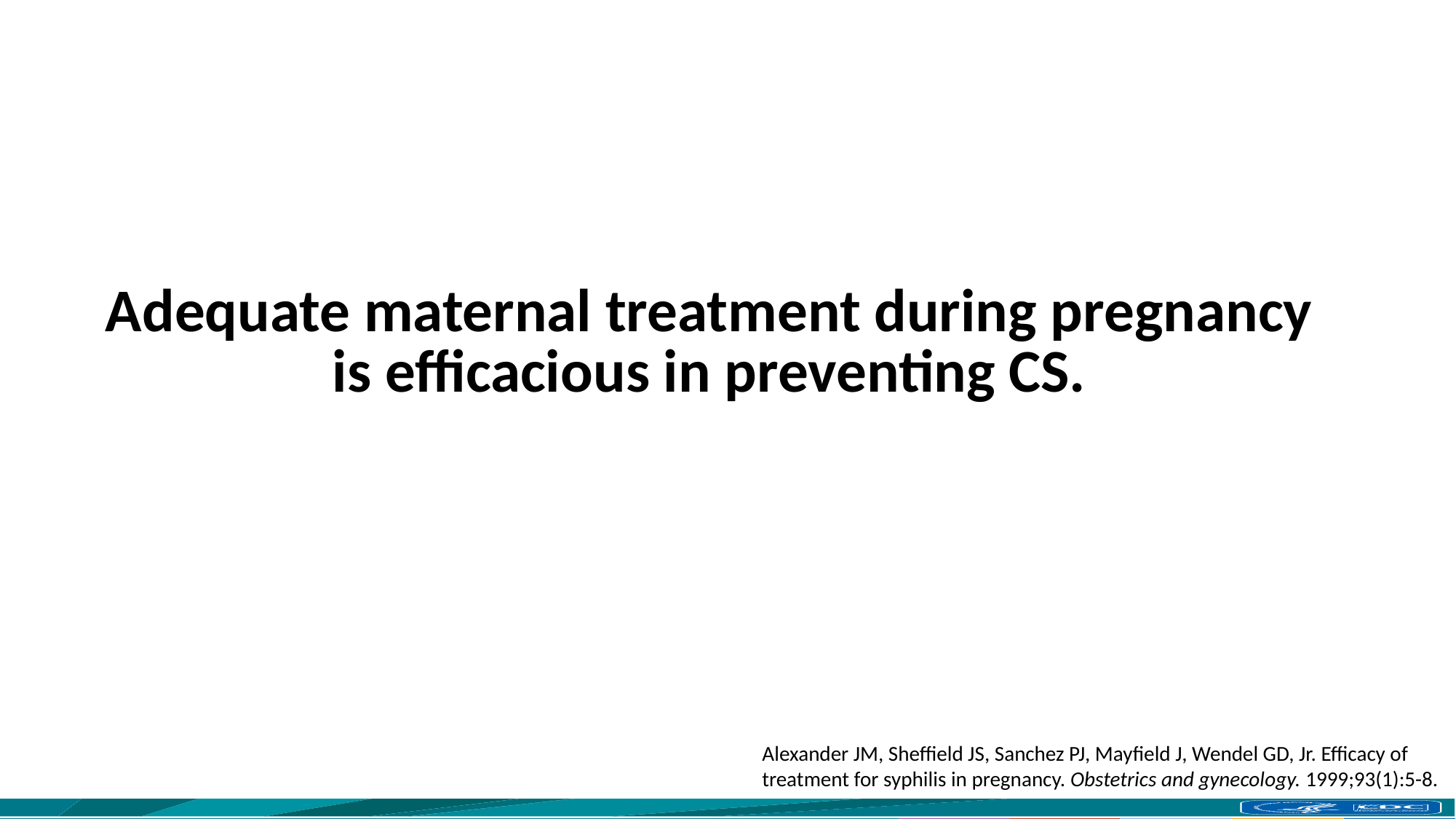

# Adequate maternal treatment during pregnancy is efficacious in preventing CS.
Alexander JM, Sheffield JS, Sanchez PJ, Mayfield J, Wendel GD, Jr. Efficacy of treatment for syphilis in pregnancy. Obstetrics and gynecology. 1999;93(1):5-8.